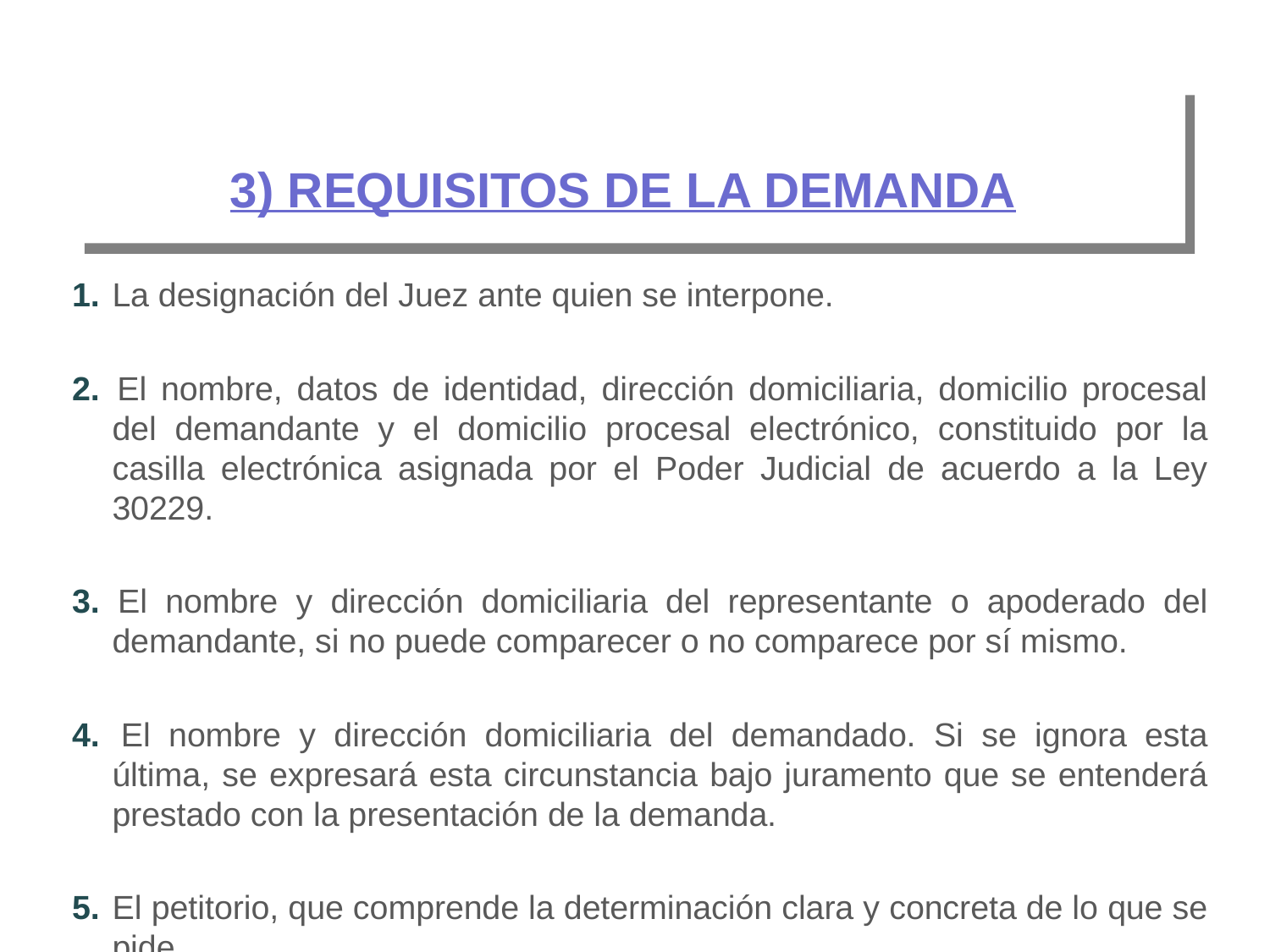

# 3) REQUISITOS DE LA DEMANDA
1. 	La designación del Juez ante quien se interpone.

2. 	El nombre, datos de identidad, dirección domiciliaria, domicilio procesal del demandante y el domicilio procesal electrónico, constituido por la casilla electrónica asignada por el Poder Judicial de acuerdo a la Ley 30229.

3. El nombre y dirección domiciliaria del representante o apoderado del demandante, si no puede comparecer o no comparece por sí mismo.

4. 	El nombre y dirección domiciliaria del demandado. Si se ignora esta última, se expresará esta circunstancia bajo juramento que se entenderá prestado con la presentación de la demanda.

5. 	El petitorio, que comprende la determinación clara y concreta de lo que se pide.